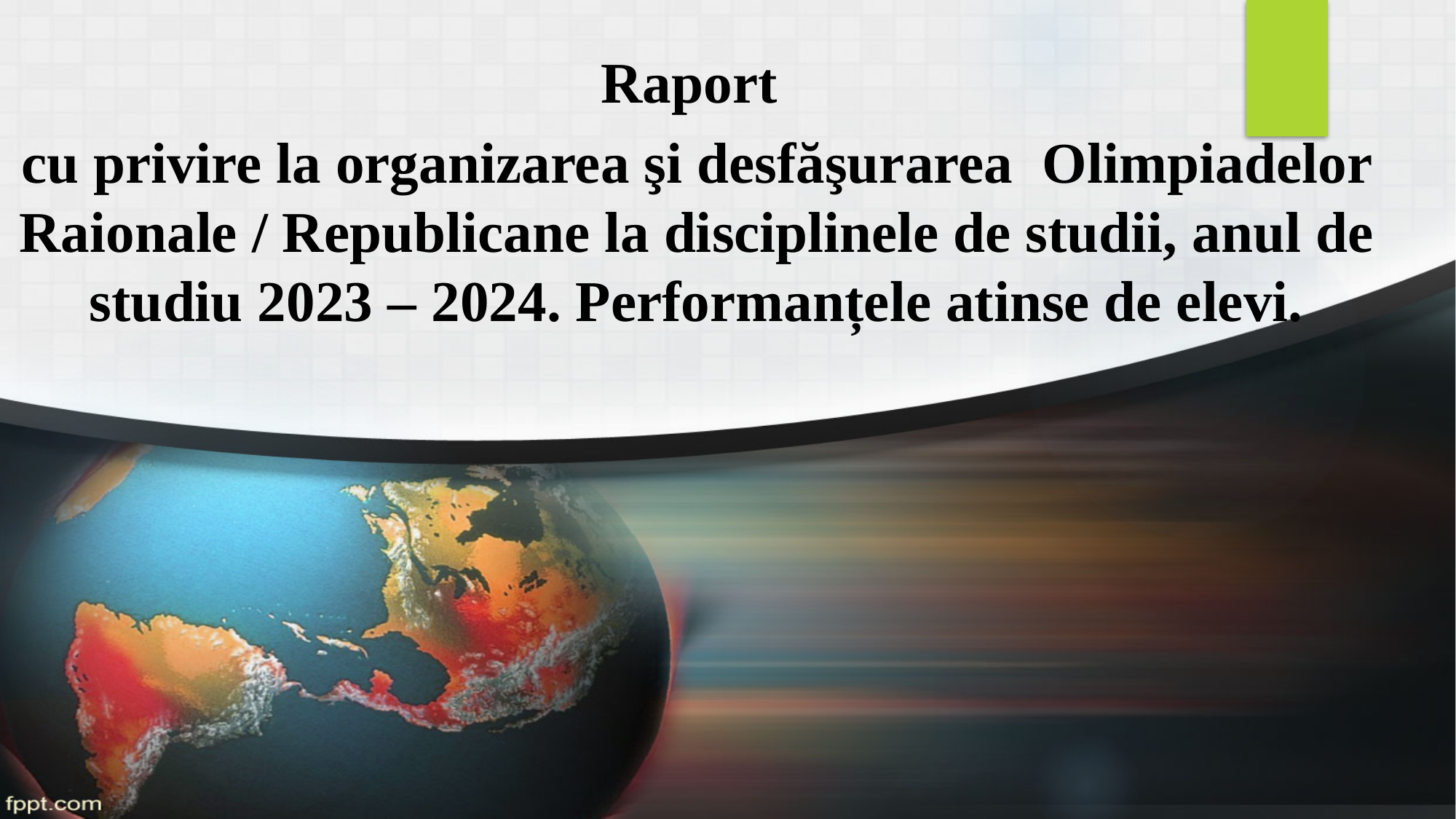

Raport
cu privire la organizarea şi desfăşurarea  Olimpiadelor Raionale / Republicane la disciplinele de studii, anul de studiu 2023 – 2024. Performanțele atinse de elevi.